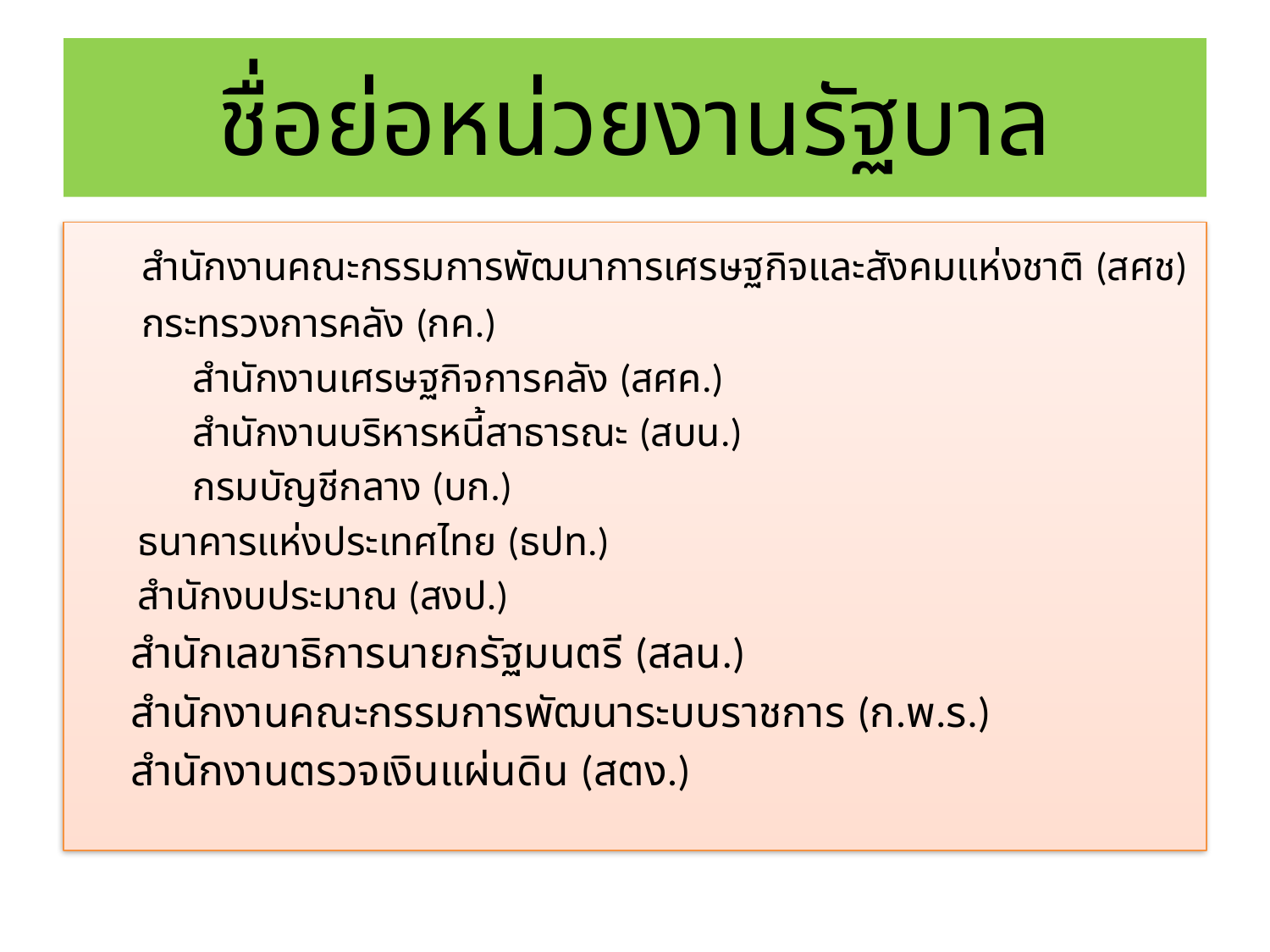

# ชื่อย่อหน่วยงานรัฐบาล
	สำนักงานคณะกรรมการพัฒนาการเศรษฐกิจและสังคมแห่งชาติ (สศช)
	กระทรวงการคลัง (กค.)
	สำนักงานเศรษฐกิจการคลัง (สศค.)
	สำนักงานบริหารหนี้สาธารณะ (สบน.)
	กรมบัญชีกลาง (บก.)
 ธนาคารแห่งประเทศไทย (ธปท.)
 สำนักงบประมาณ (สงป.)
	 สำนักเลขาธิการนายกรัฐมนตรี (สลน.)
	 สำนักงานคณะกรรมการพัฒนาระบบราชการ (ก.พ.ร.)
	 สำนักงานตรวจเงินแผ่นดิน (สตง.)